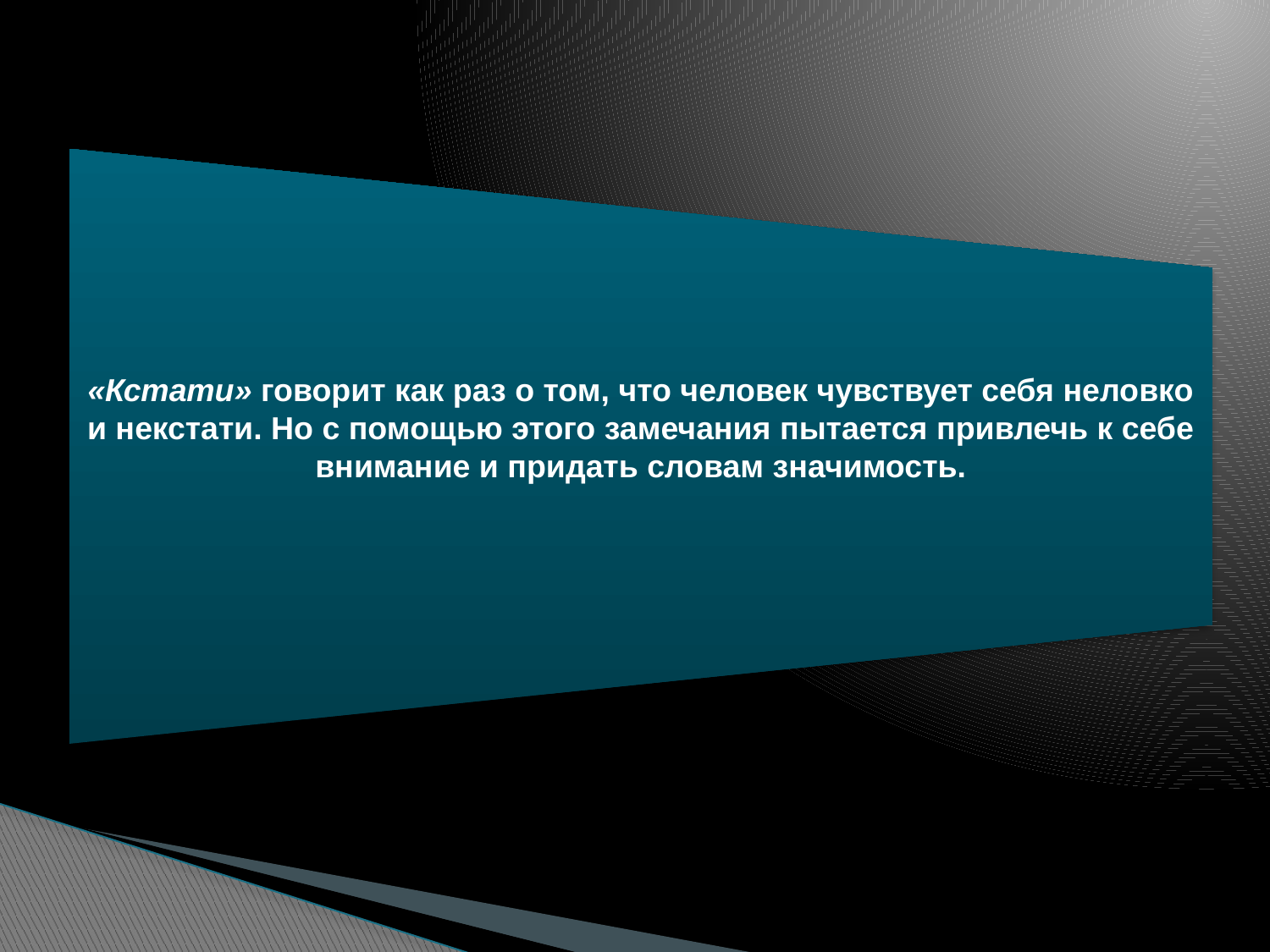

«Кстати» говорит как раз о том, что человек чувствует себя неловко и некстати. Но с помощью этого замечания пытается привлечь к себе внимание и придать словам значимость.